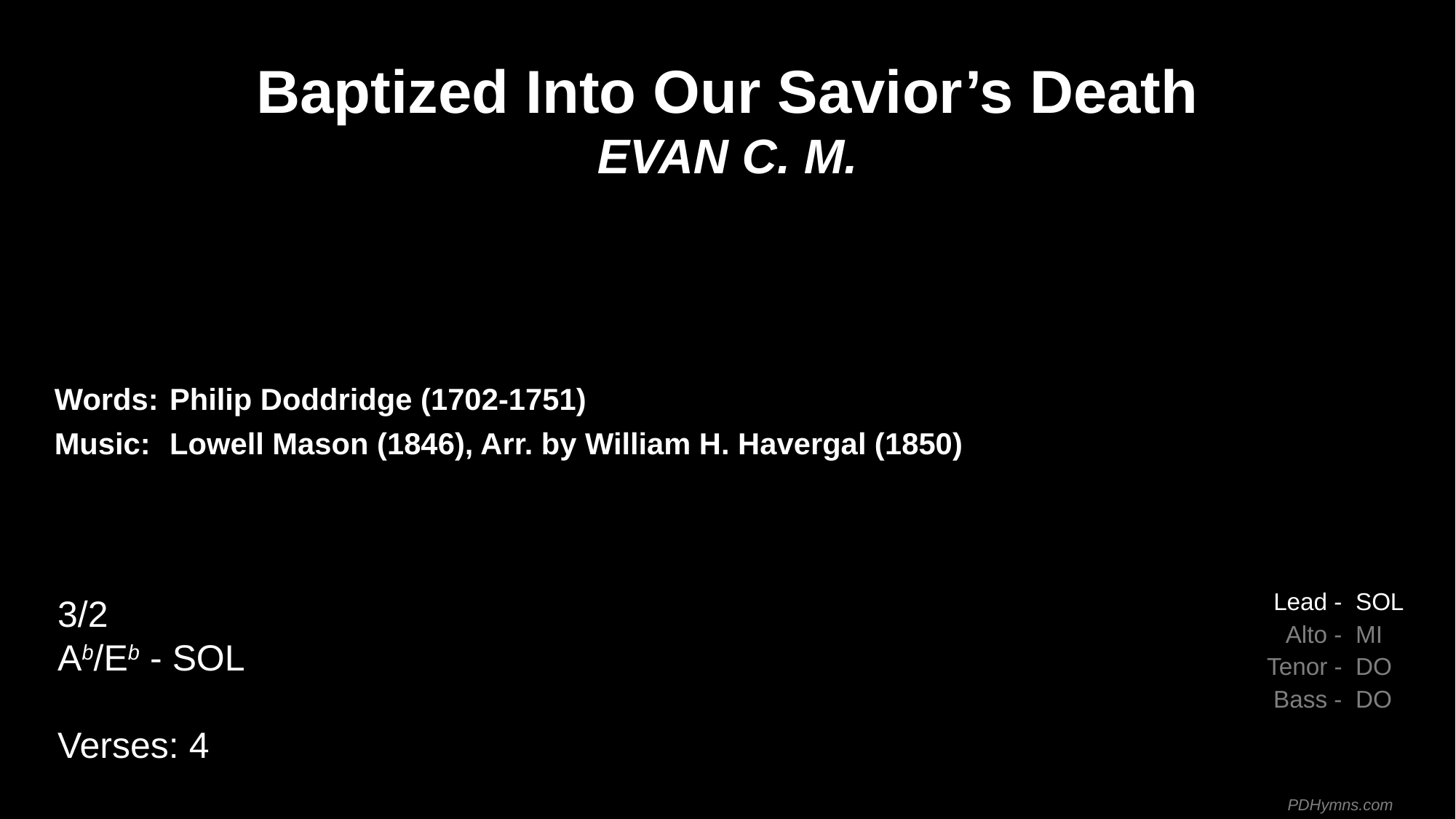

Baptized Into Our Savior’s Death
EVAN C. M.

| Words: | Philip Doddridge (1702-1751) |
| --- | --- |
| Music: | Lowell Mason (1846), Arr. by William H. Havergal (1850) |
|  |  |
|  |  |
3/2
Ab/Eb - SOL

Verses: 4
| Lead - | SOL |
| --- | --- |
| Alto - | MI |
| Tenor - | DO |
| Bass - | DO |
PDHymns.com